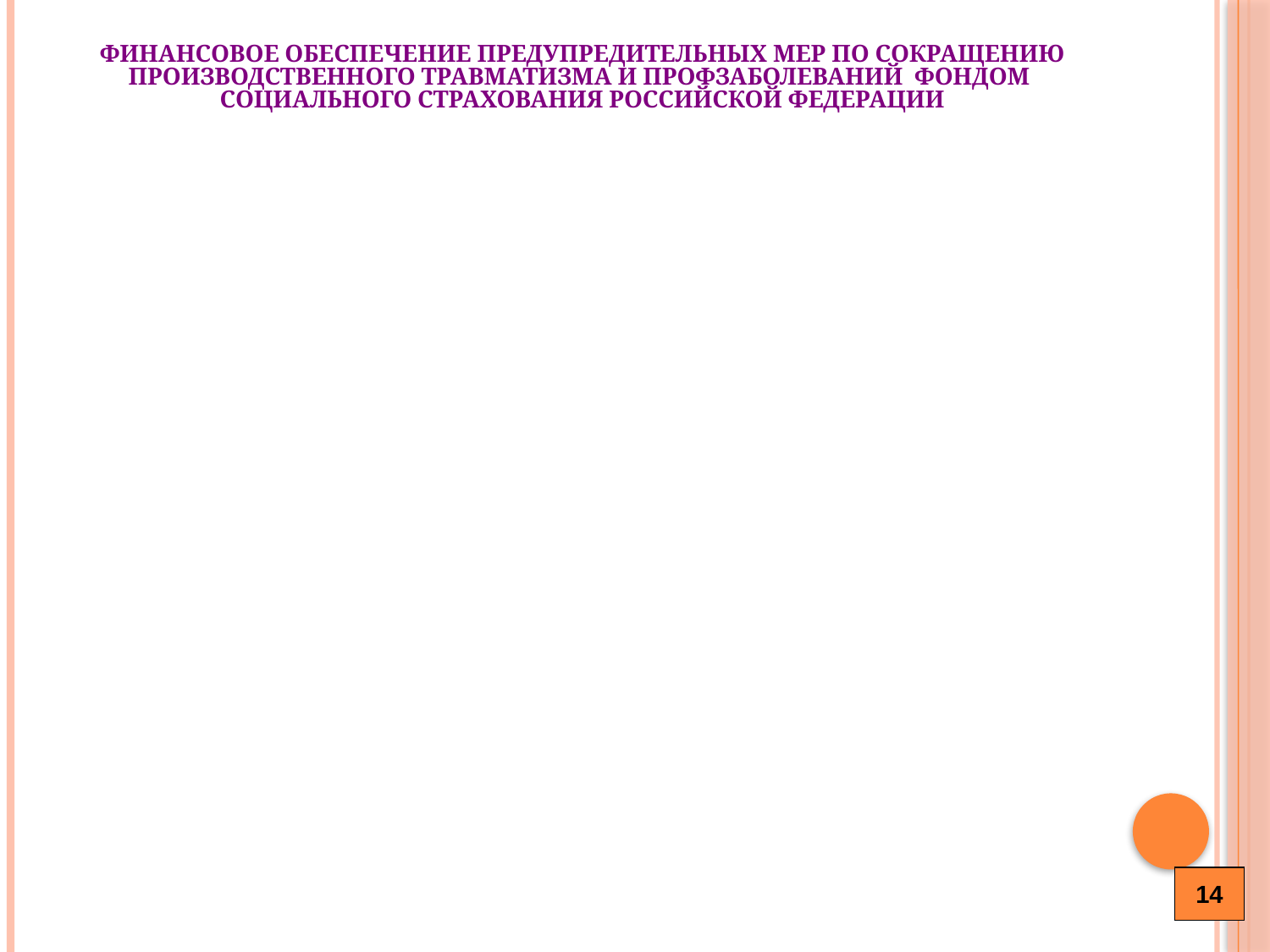

# Финансовое обеспечение предупредительных мер по сокращению производственного травматизма и профзаболеваний  Фондом  социального страхования Российской Федерации

14